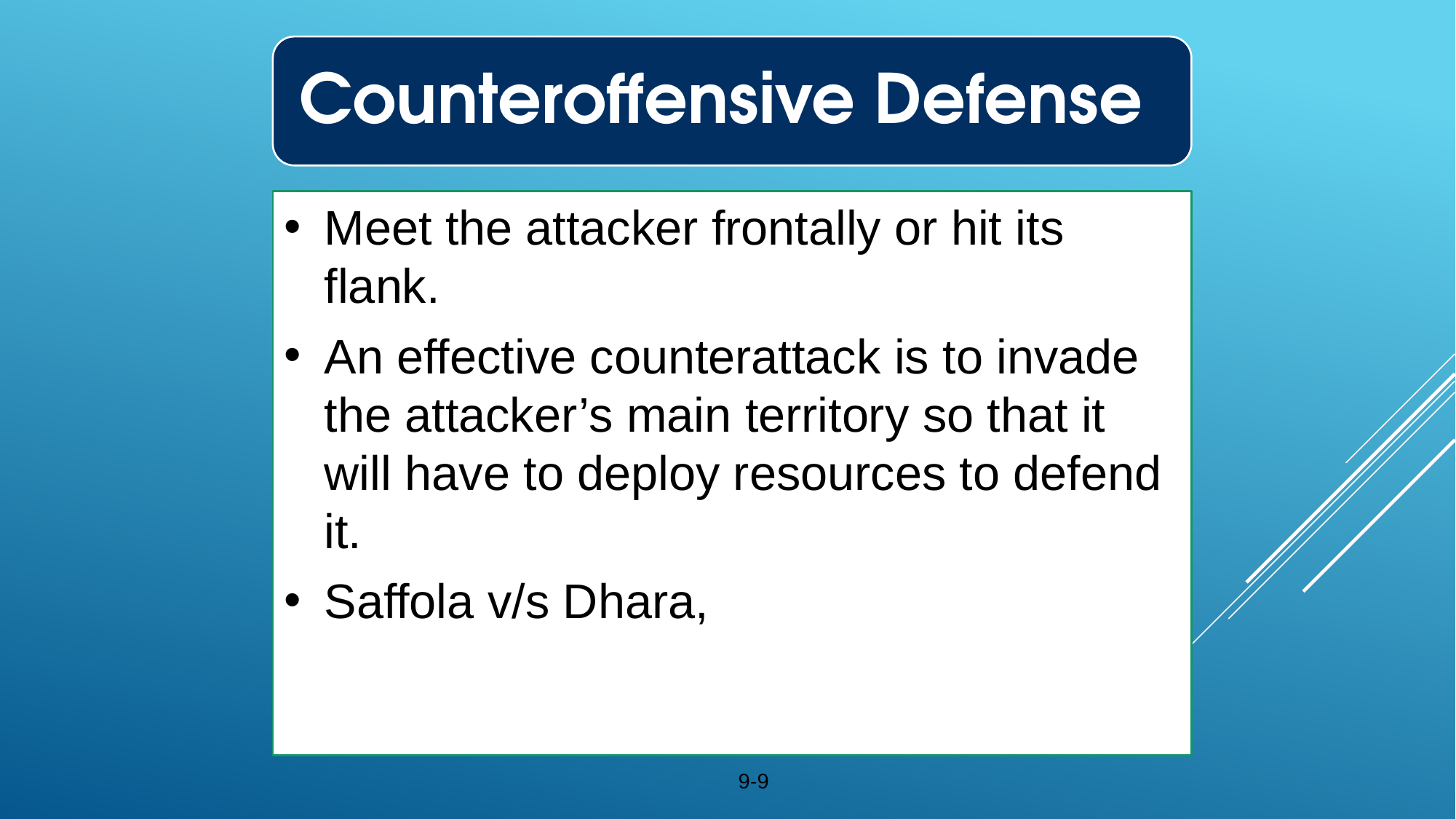

Counteroffensive Defense
Meet the attacker frontally or hit its flank.
An effective counterattack is to invade the attacker’s main territory so that it will have to deploy resources to defend it.
Saffola v/s Dhara,

		                                                  9-9